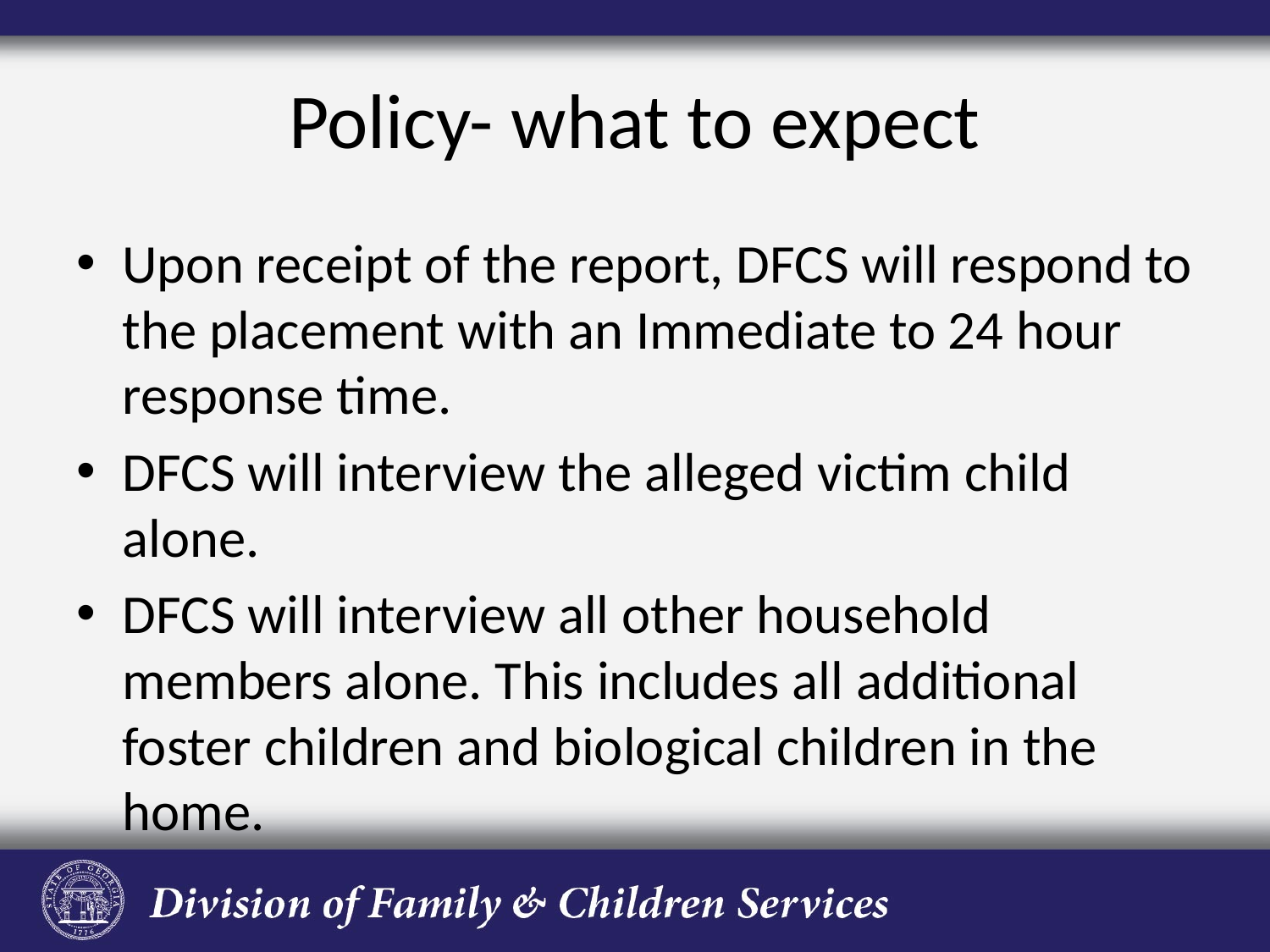

# Policy- what to expect
Upon receipt of the report, DFCS will respond to the placement with an Immediate to 24 hour response time.
DFCS will interview the alleged victim child alone.
DFCS will interview all other household members alone. This includes all additional foster children and biological children in the home.